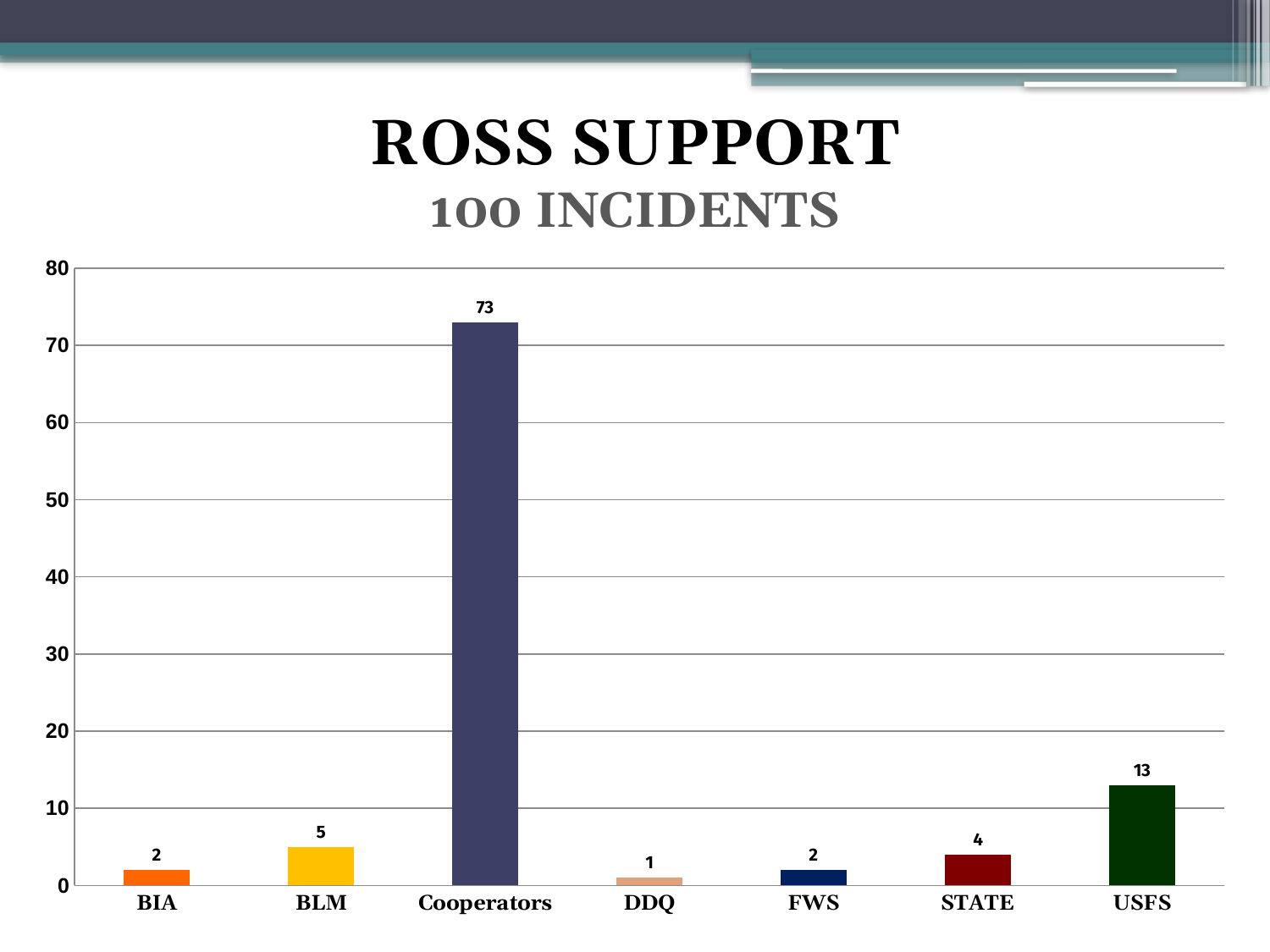

ROSS SUPPORT
100 INCIDENTS

### Chart

| Category |  |
|---|---|
| BIA | 2.0 |
| BLM | 5.0 |
| Cooperators | 73.0 |
| DDQ | 1.0 |
| FWS | 2.0 |
| STATE | 4.0 |
| USFS | 13.0 |